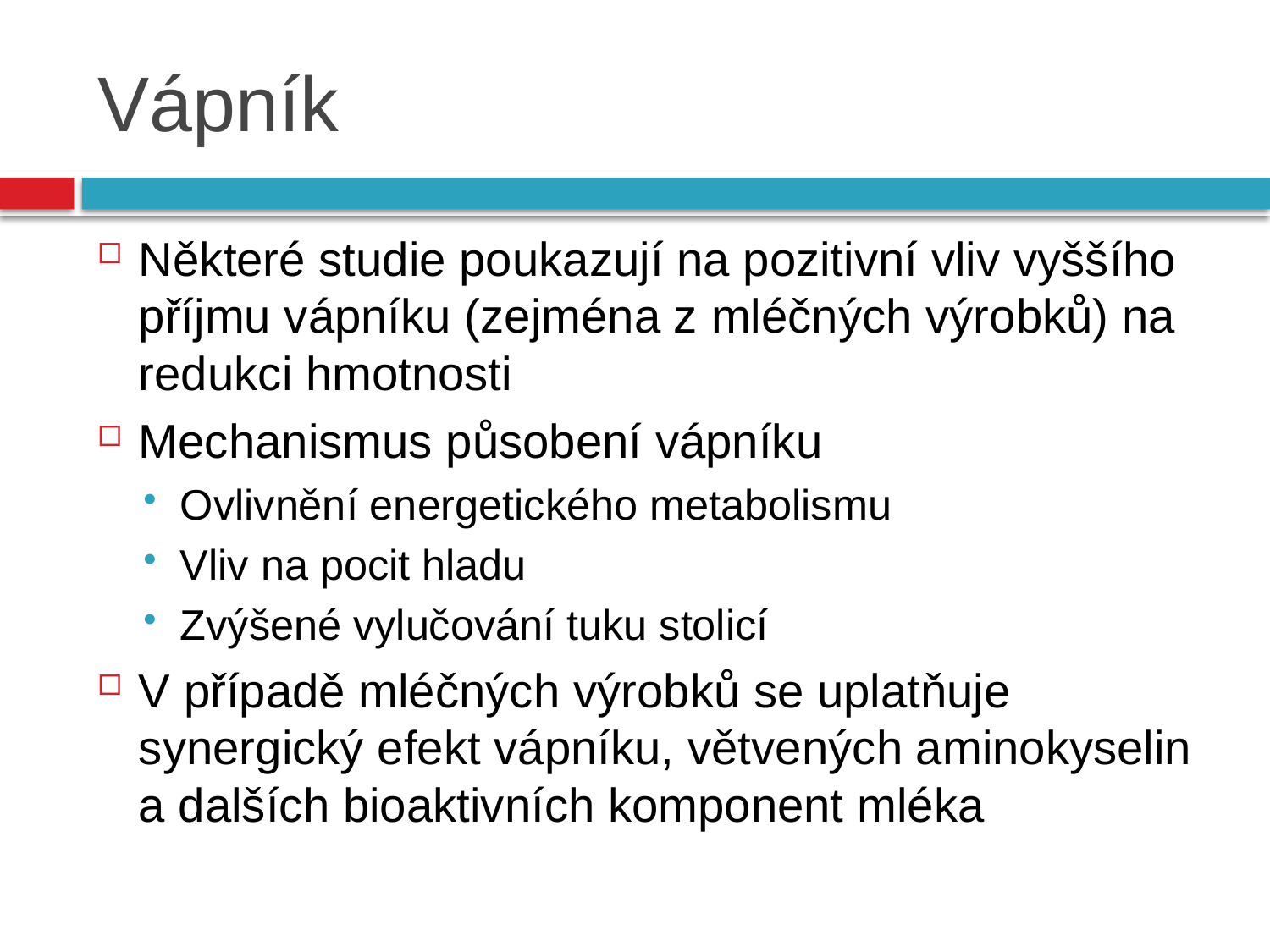

# Vápník
Některé studie poukazují na pozitivní vliv vyššího příjmu vápníku (zejména z mléčných výrobků) na redukci hmotnosti
Mechanismus působení vápníku
Ovlivnění energetického metabolismu
Vliv na pocit hladu
Zvýšené vylučování tuku stolicí
V případě mléčných výrobků se uplatňuje synergický efekt vápníku, větvených aminokyselin a dalších bioaktivních komponent mléka